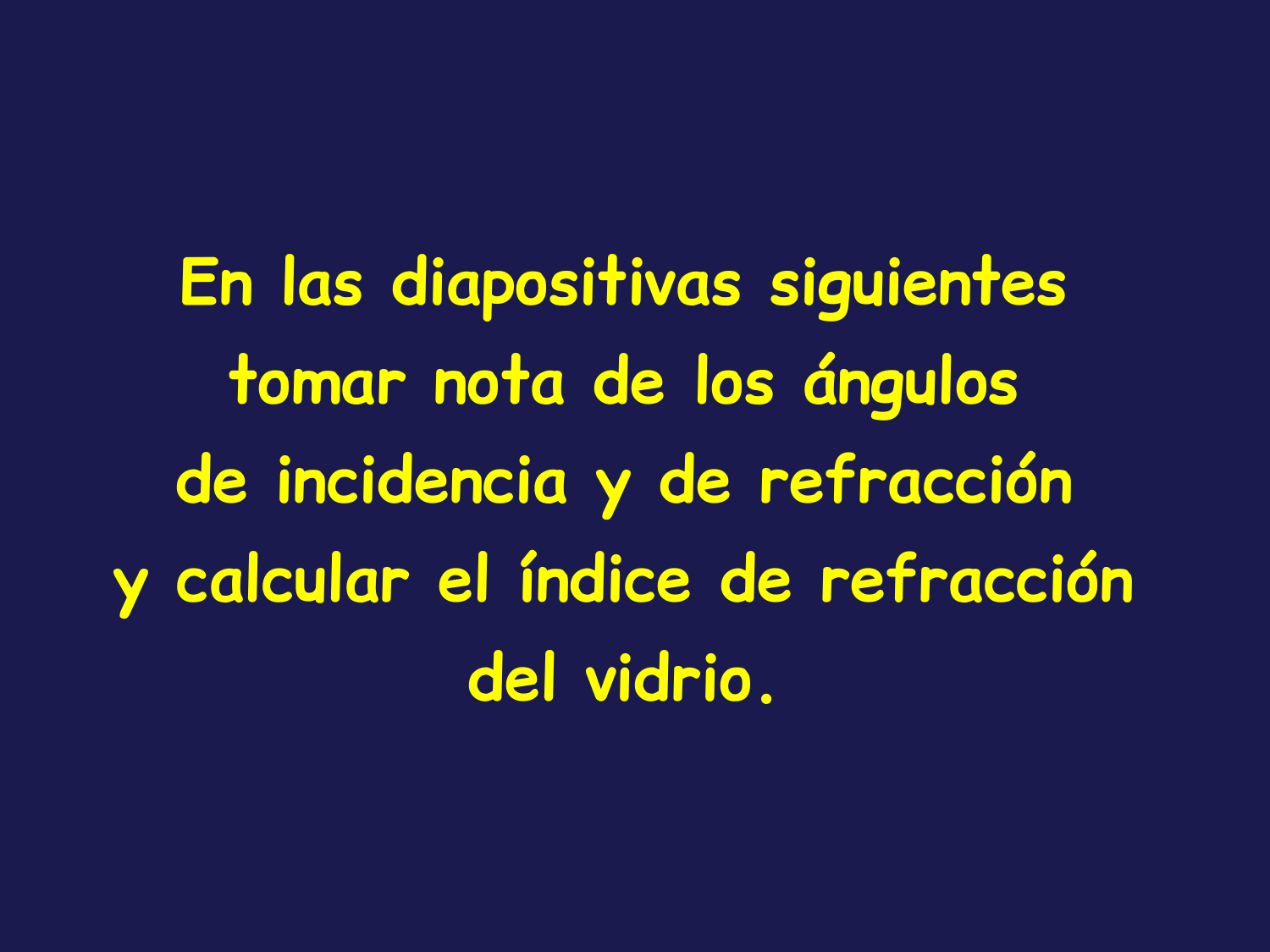

En las diapositivas siguientes
tomar nota de los ángulos
de incidencia y de refracción
y calcular el índice de refracción
del vidrio.